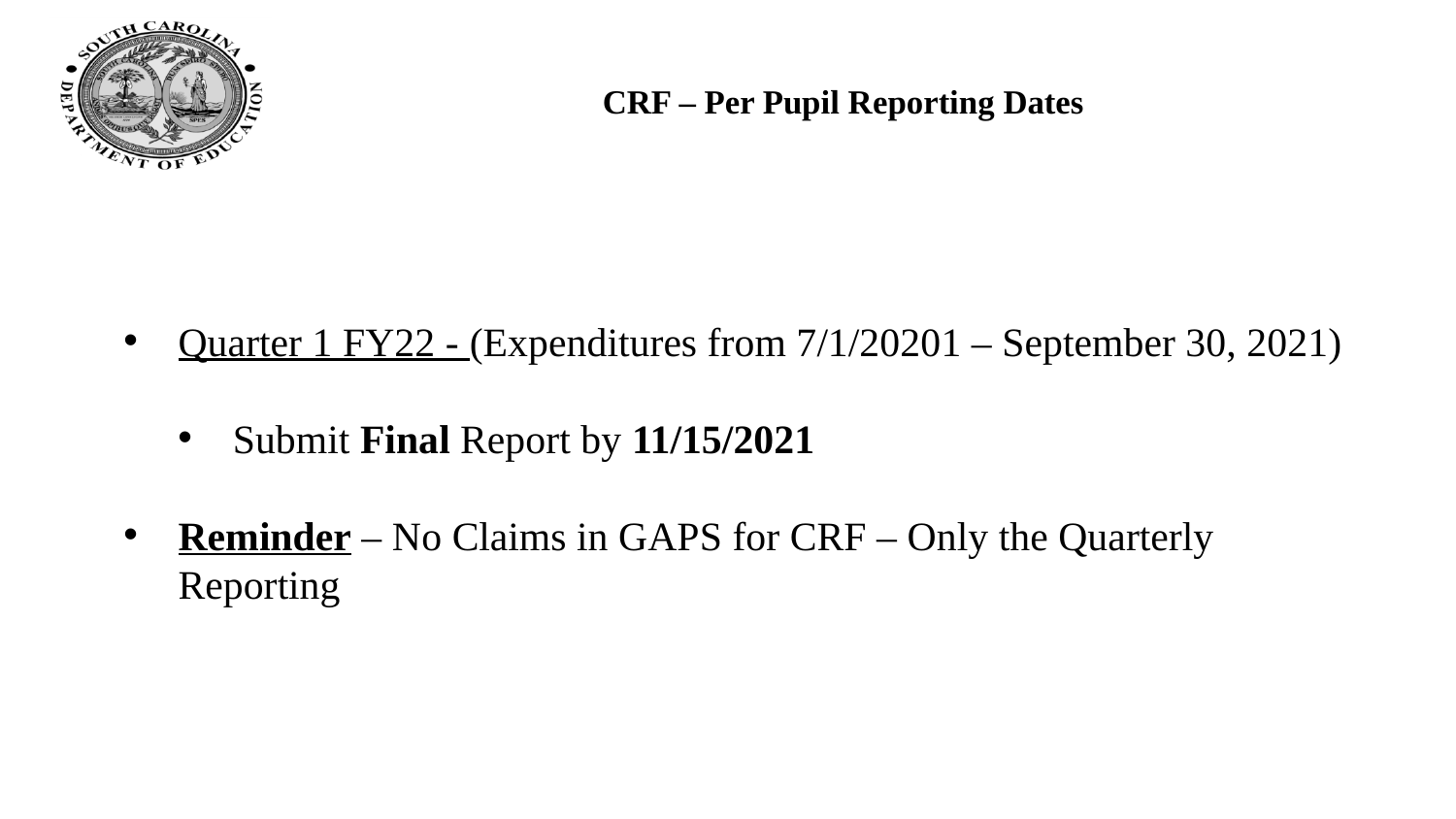

# CRF – Per Pupil Reporting Dates

Quarter 1 FY22 - (Expenditures from 7/1/20201 – September 30, 2021)

Submit Final Report by 11/15/2021

Reminder – No Claims in GAPS for CRF – Only the Quarterly Reporting